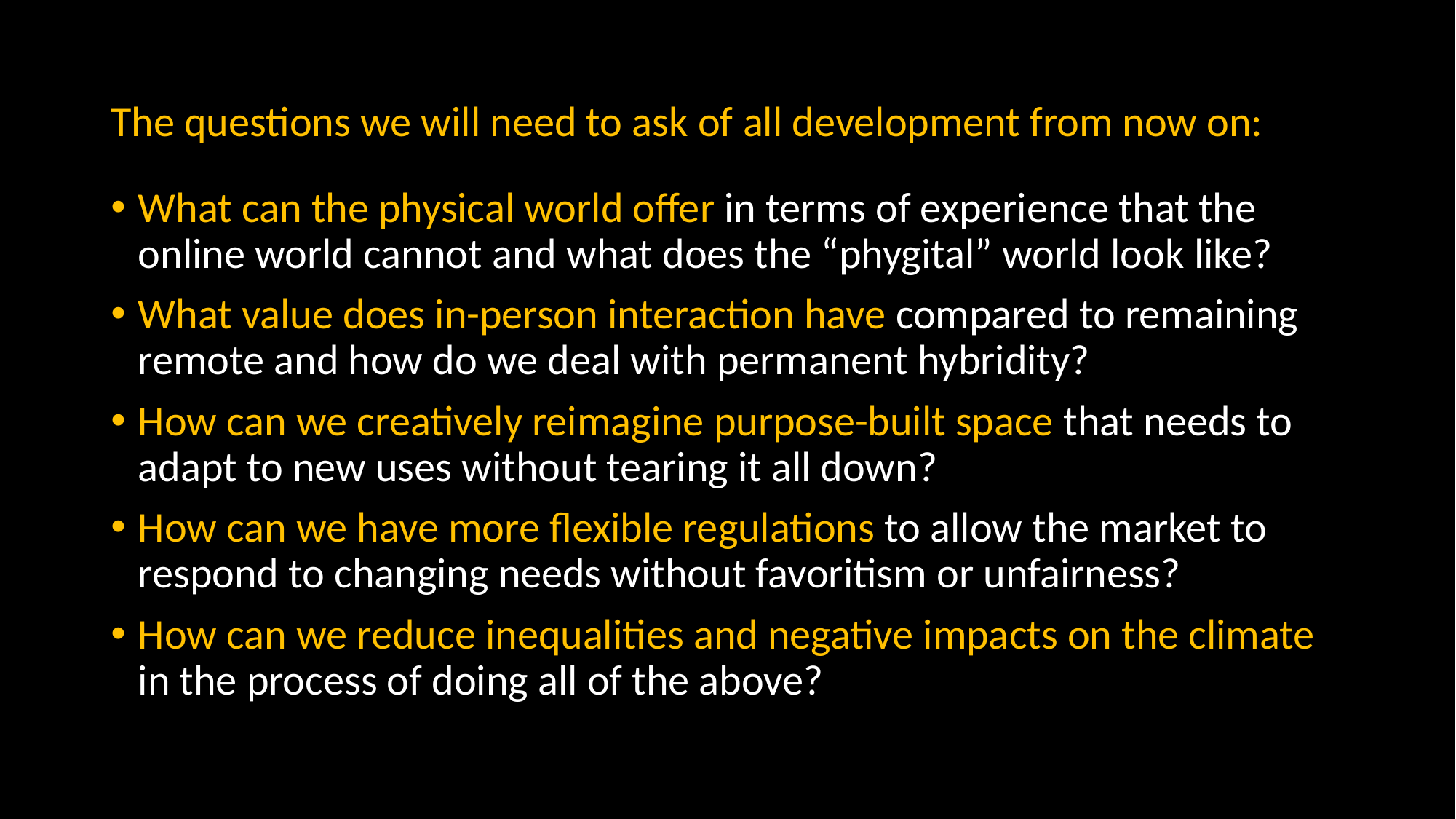

# The questions we will need to ask of all development from now on:
What can the physical world offer in terms of experience that the online world cannot and what does the “phygital” world look like?
What value does in-person interaction have compared to remaining remote and how do we deal with permanent hybridity?
How can we creatively reimagine purpose-built space that needs to adapt to new uses without tearing it all down?
How can we have more flexible regulations to allow the market to respond to changing needs without favoritism or unfairness?
How can we reduce inequalities and negative impacts on the climate in the process of doing all of the above?